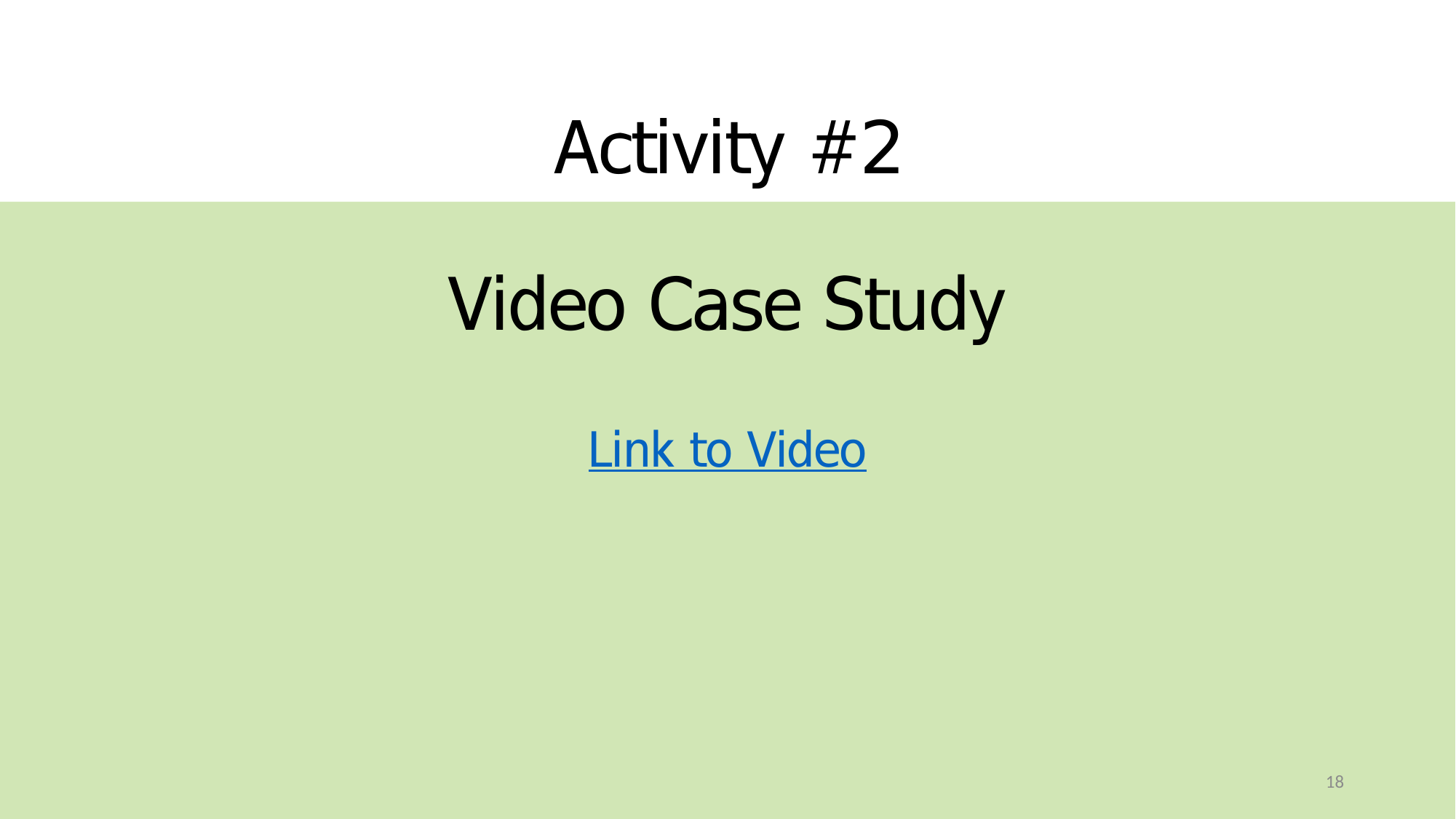

# Activity #2 Video Case Study Link to Video
18